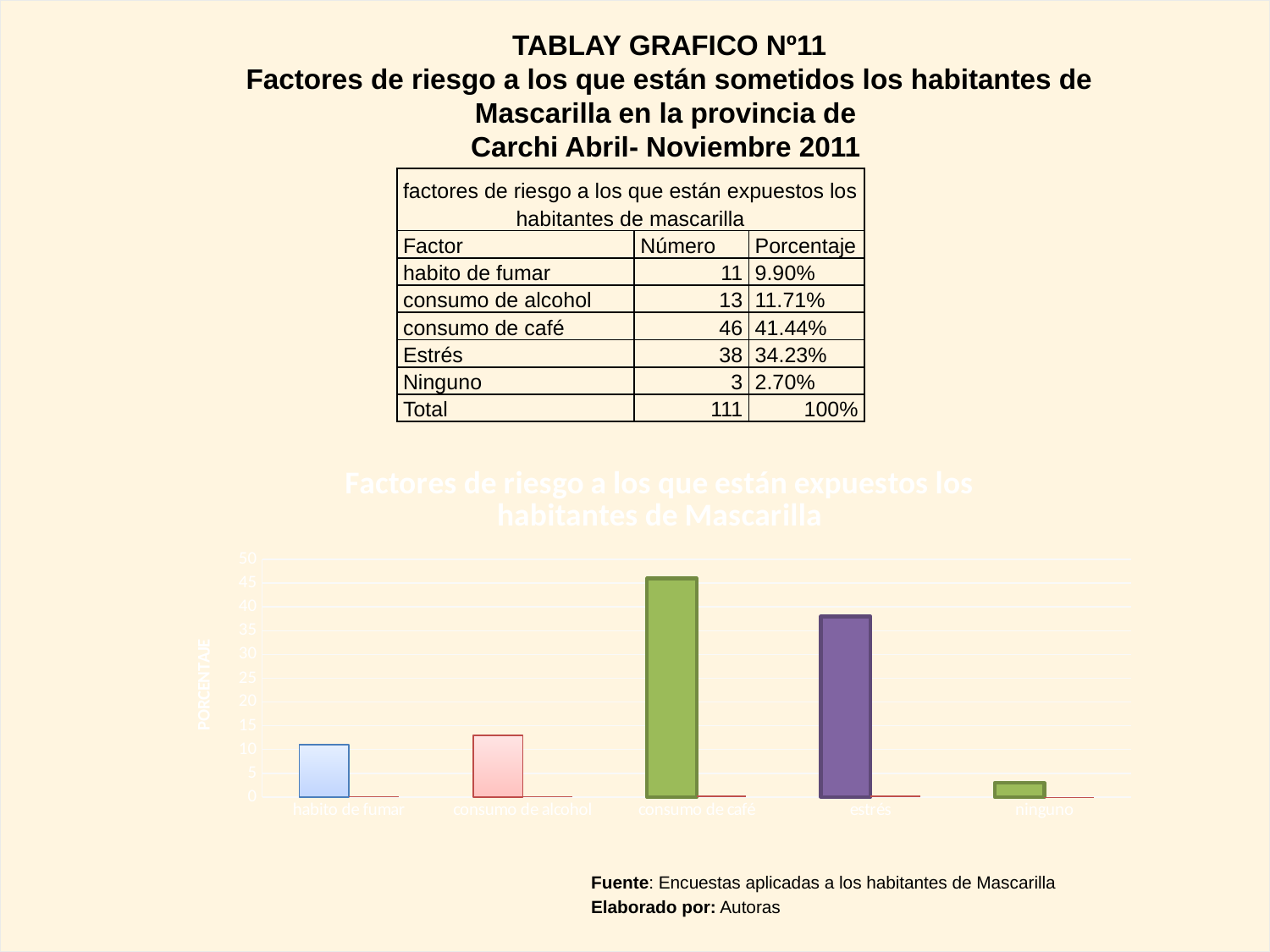

TABLAY GRAFICO Nº11
Factores de riesgo a los que están sometidos los habitantes de Mascarilla en la provincia de
Carchi Abril- Noviembre 2011

| factores de riesgo a los que están expuestos los habitantes de mascarilla |  |  |
| --- | --- | --- |
| Factor | Número | Porcentaje |
| habito de fumar | 11 | 9.90% |
| consumo de alcohol | 13 | 11.71% |
| consumo de café | 46 | 41.44% |
| Estrés | 38 | 34.23% |
| Ninguno | 3 | 2.70% |
| Total | 111 | 100% |

### Chart: Factores de riesgo a los que están expuestos los habitantes de Mascarilla

| Category | NUMERO  | PORCENTAJE |
|---|---|---|
| habito de fumar | 11.0 | 0.09900000000000005 |
| consumo de alcohol | 13.0 | 0.11710000000000002 |
| consumo de café | 46.0 | 0.4144000000000003 |
| estrés | 38.0 | 0.3423000000000004 |
| ninguno | 3.0 | 0.02700000000000005 |
Fuente: Encuestas aplicadas a los habitantes de Mascarilla
Elaborado por: Autoras